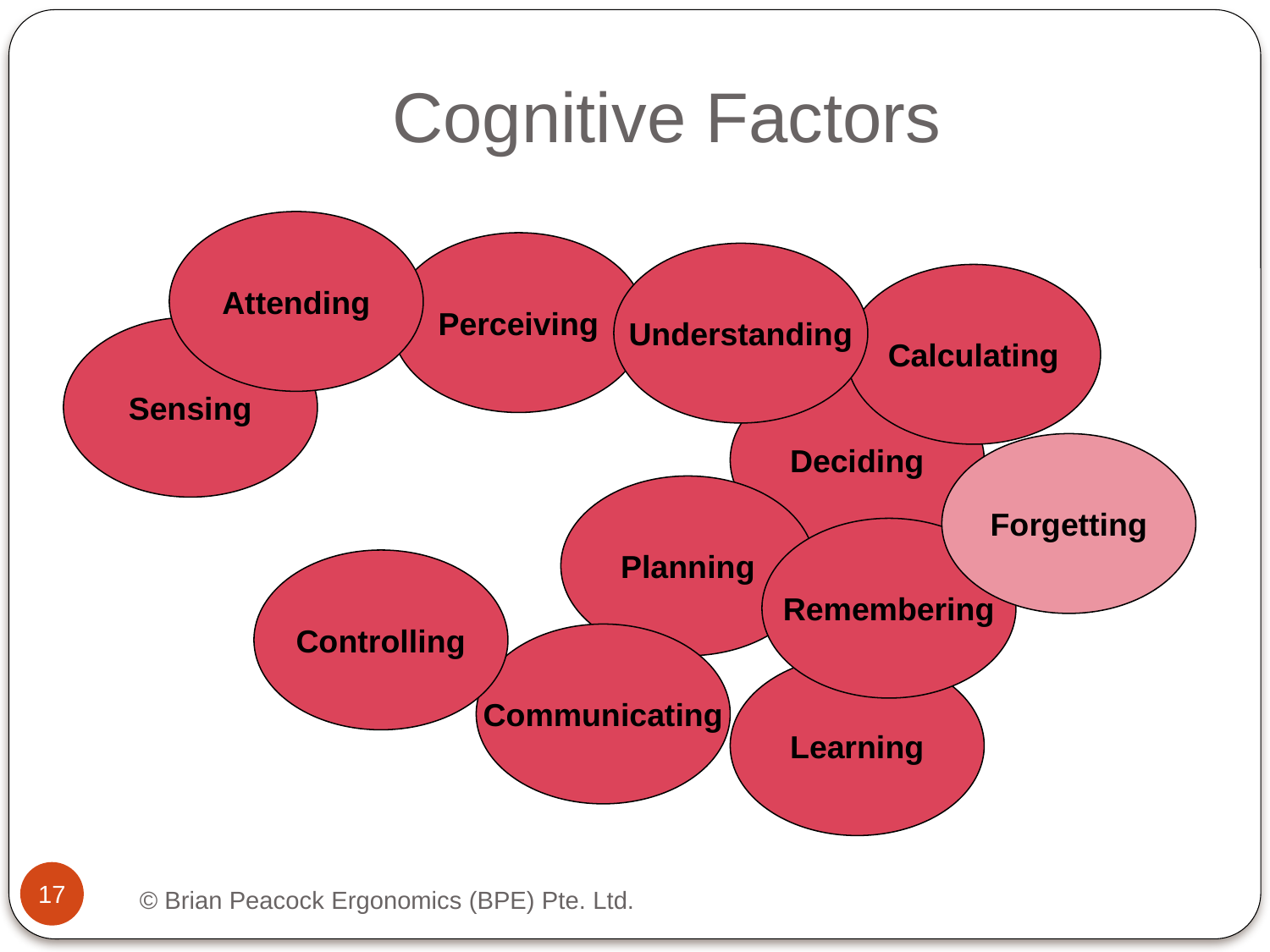

# Cognitive Factors
Attending
Perceiving
Understanding
Calculating
Sensing
Deciding
Forgetting
Planning
Remembering
Controlling
Communicating
Learning
17
© Brian Peacock Ergonomics (BPE) Pte. Ltd.